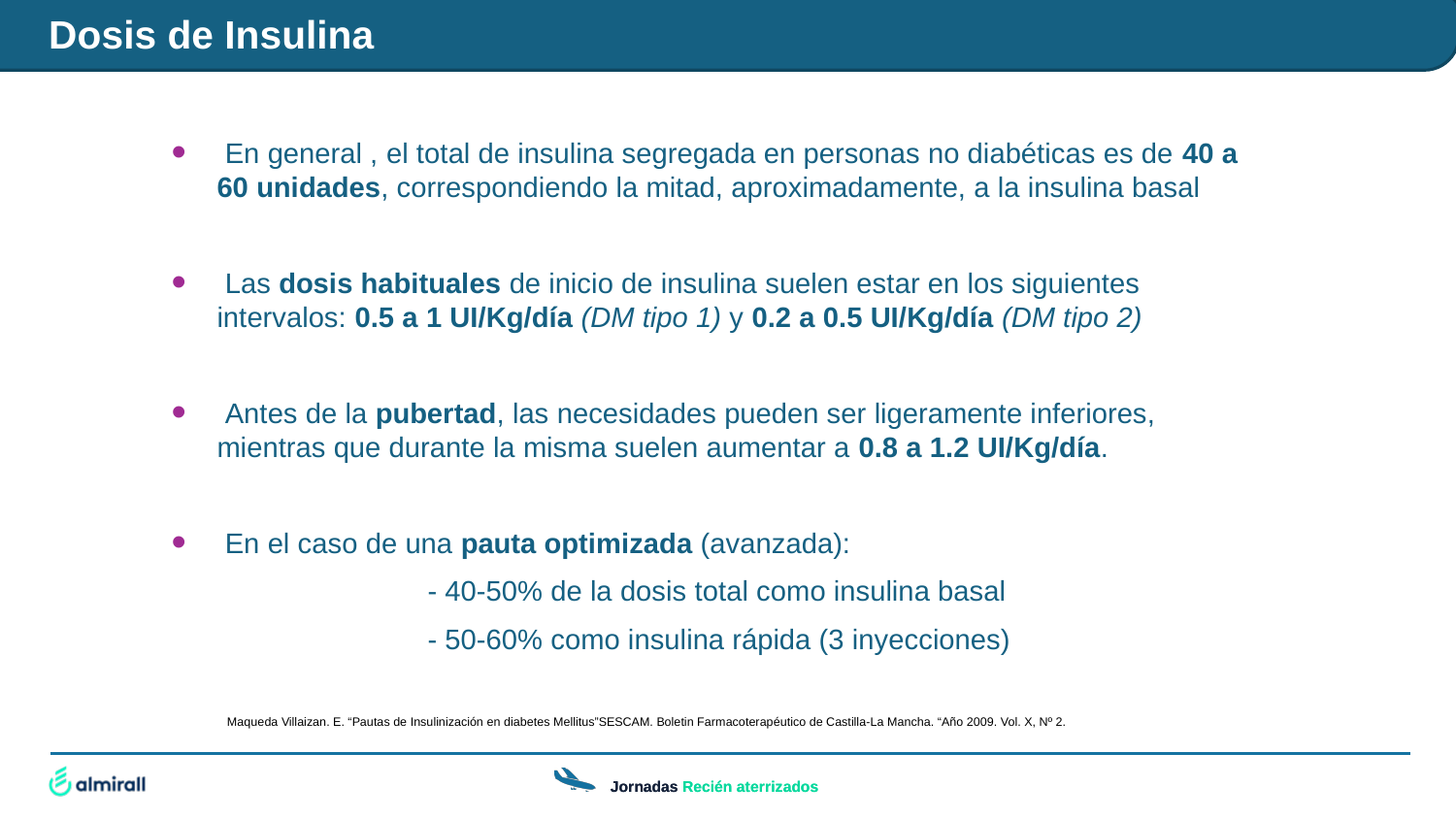

Dosis de Insulina

 En general , el total de insulina segregada en personas no diabéticas es de 40 a 60 unidades, correspondiendo la mitad, aproximadamente, a la insulina basal

 Las dosis habituales de inicio de insulina suelen estar en los siguientes intervalos: 0.5 a 1 UI/Kg/día (DM tipo 1) y 0.2 a 0.5 UI/Kg/día (DM tipo 2)

 Antes de la pubertad, las necesidades pueden ser ligeramente inferiores, mientras que durante la misma suelen aumentar a 0.8 a 1.2 UI/Kg/día.

 En el caso de una pauta optimizada (avanzada):
                                - 40-50% de la dosis total como insulina basal
                                - 50-60% como insulina rápida (3 inyecciones)
Maqueda Villaizan. E. “Pautas de Insulinización en diabetes Mellitus”SESCAM. Boletin Farmacoterapéutico de Castilla-La Mancha. “Año 2009. Vol. X, Nº 2.